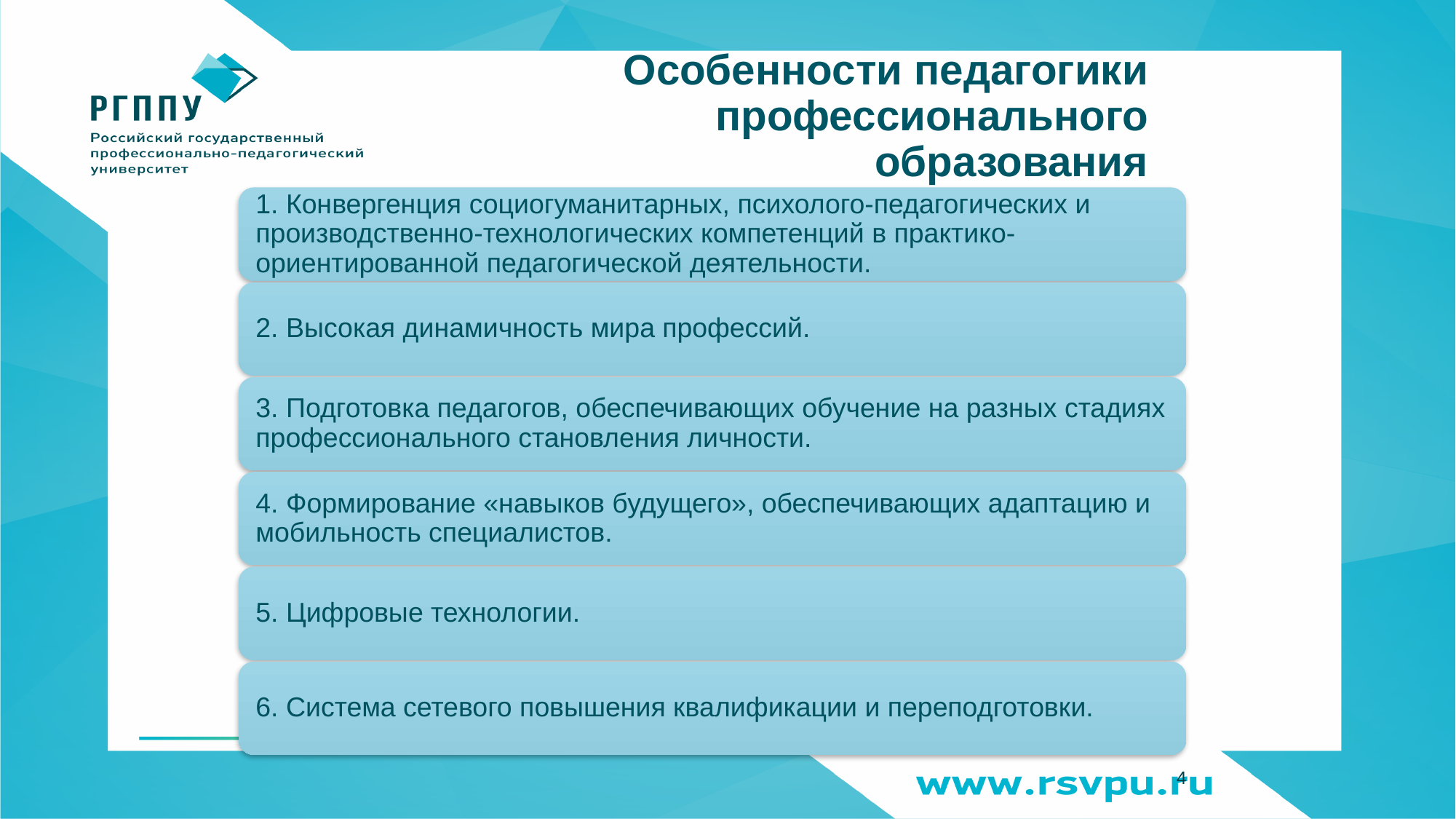

Особенности педагогики профессионального образования
1. Конвергенция социогуманитарных, психолого-педагогических и производственно-технологических компетенций в практико-ориентированной педагогической деятельности.
2. Высокая динамичность мира профессий.
3. Подготовка педагогов, обеспечивающих обучение на разных стадиях профессионального становления личности.
4. Формирование «навыков будущего», обеспечивающих адаптацию и мобильность специалистов.
5. Цифровые технологии.
6. Система сетевого повышения квалификации и переподготовки.
4